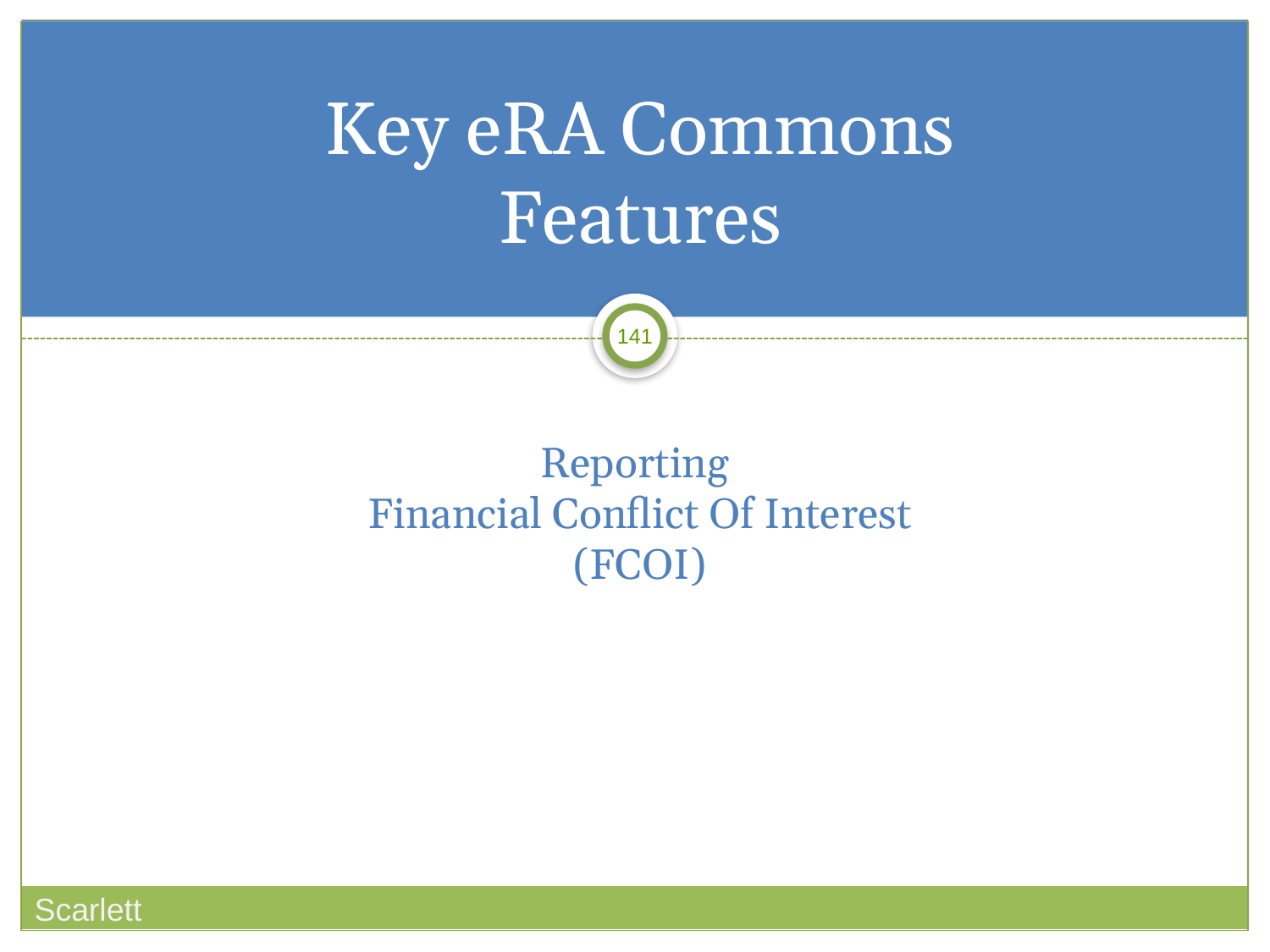

# Key eRA Commons Features Reporting Financial Conflict Of Interest (FCOI)
Scarlett